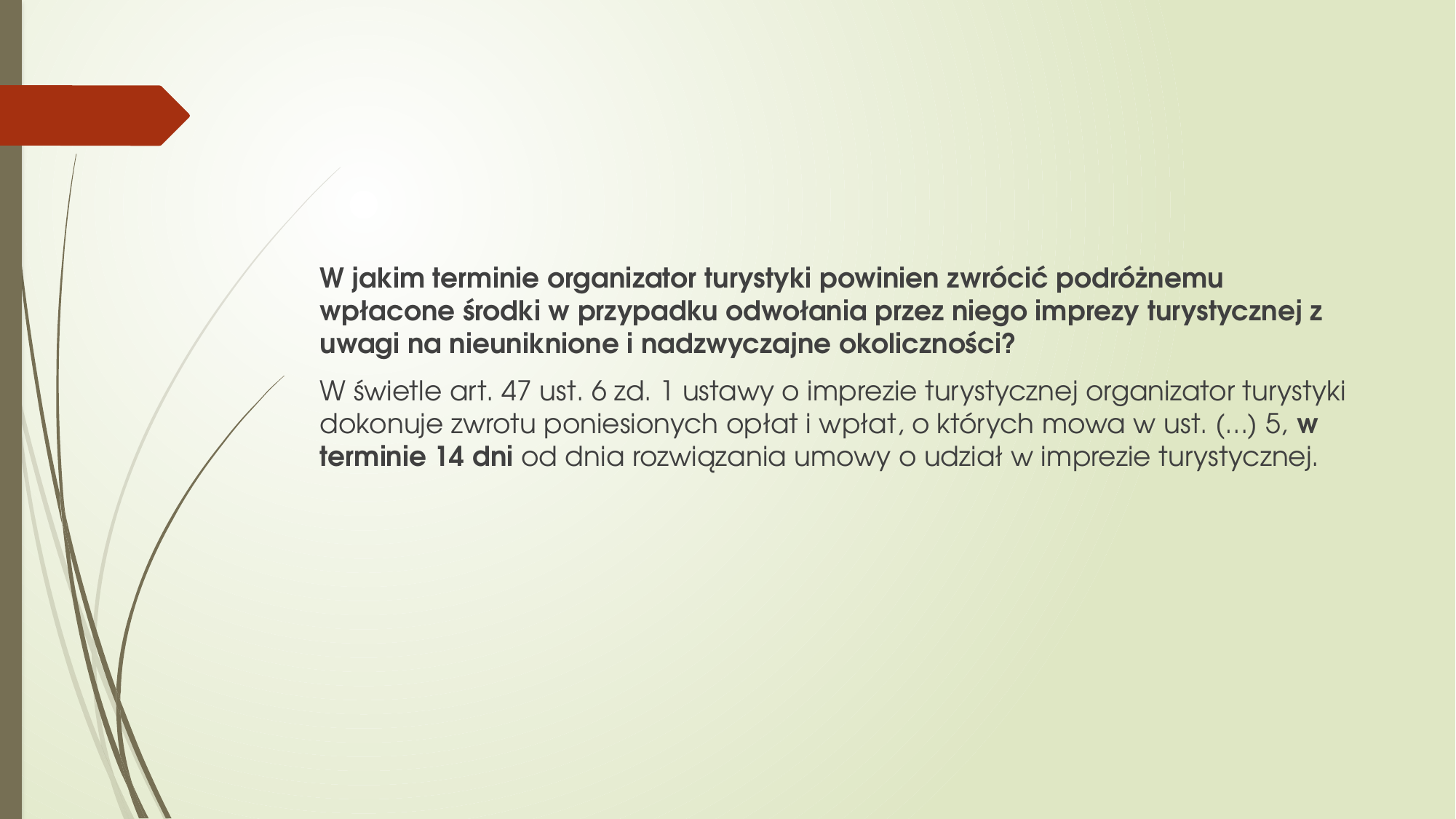

#
W jakim terminie organizator turystyki powinien zwrócić podróżnemu wpłacone środki w przypadku odwołania przez niego imprezy turystycznej z uwagi na nieuniknione i nadzwyczajne okoliczności?
W świetle art. 47 ust. 6 zd. 1 ustawy o imprezie turystycznej organizator turystyki dokonuje zwrotu poniesionych opłat i wpłat, o których mowa w ust. (…) 5, w terminie 14 dni od dnia rozwiązania umowy o udział w imprezie turystycznej.